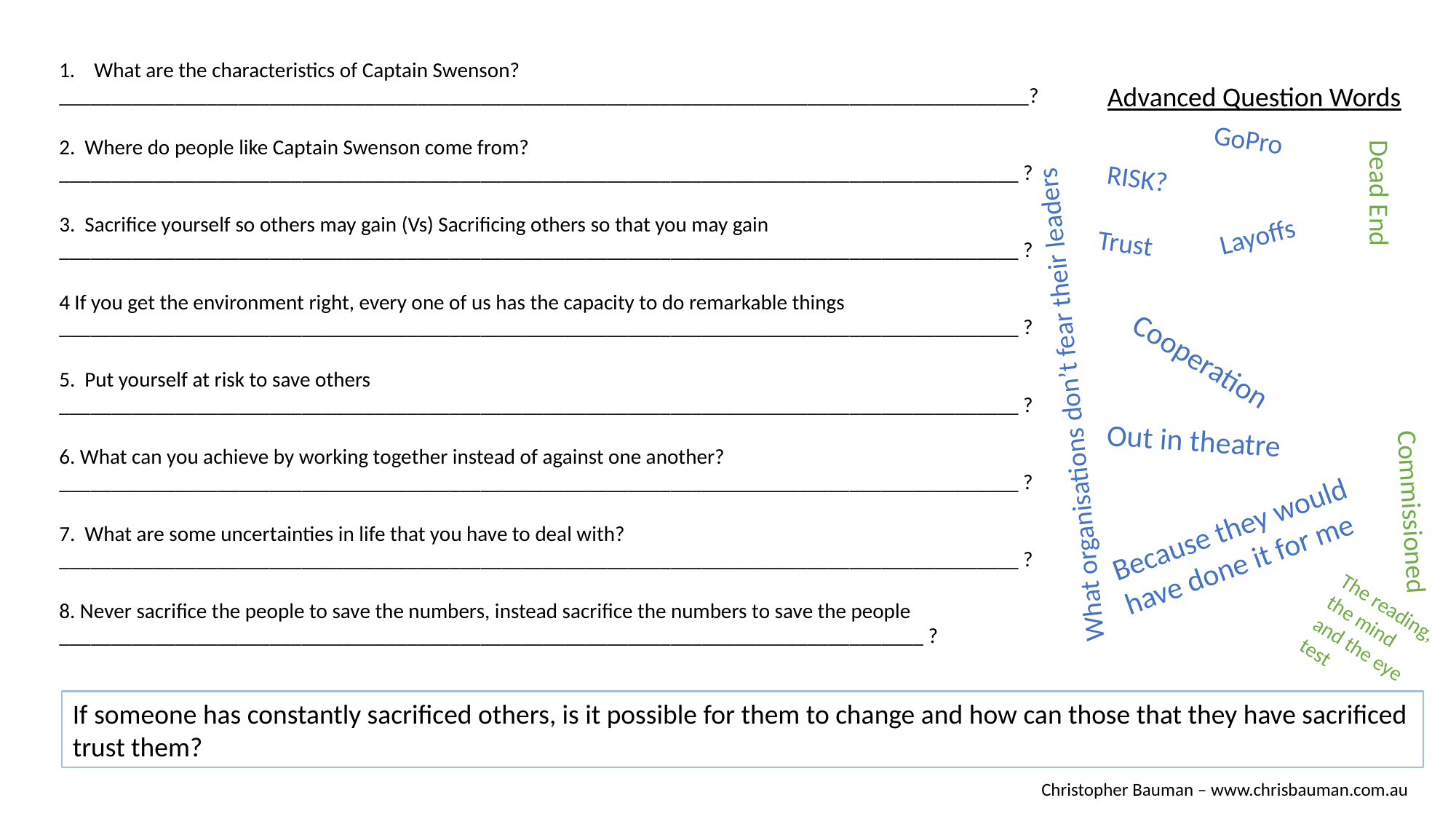

1.    What are the characteristics of Captain Swenson?
____________________________________________________________________________________________?
Advanced Question Words
2.  Where do people like Captain Swenson come from? ___________________________________________________________________________________________ ?
GoPro
RISK?

Trust
Dead End
Layoffs
3.  Sacrifice yourself so others may gain (Vs) Sacrificing others so that you may gain ___________________________________________________________________________________________ ?
4 If you get the environment right, every one of us has the capacity to do remarkable things ___________________________________________________________________________________________ ?
What organisations don’t fear their leaders
5.  Put yourself at risk to save others ___________________________________________________________________________________________ ?
Cooperation
Out in theatre
6. What can you achieve by working together instead of against one another? ___________________________________________________________________________________________ ?
Commissioned
Because they would have done it for me
7.  What are some uncertainties in life that you have to deal with? ___________________________________________________________________________________________ ?
The reading, the mind and the eye test
8. Never sacrifice the people to save the numbers, instead sacrifice the numbers to save the people __________________________________________________________________________________ ?
If someone has constantly sacrificed others, is it possible for them to change and how can those that they have sacrificed trust them?
Christopher Bauman – www.chrisbauman.com.au